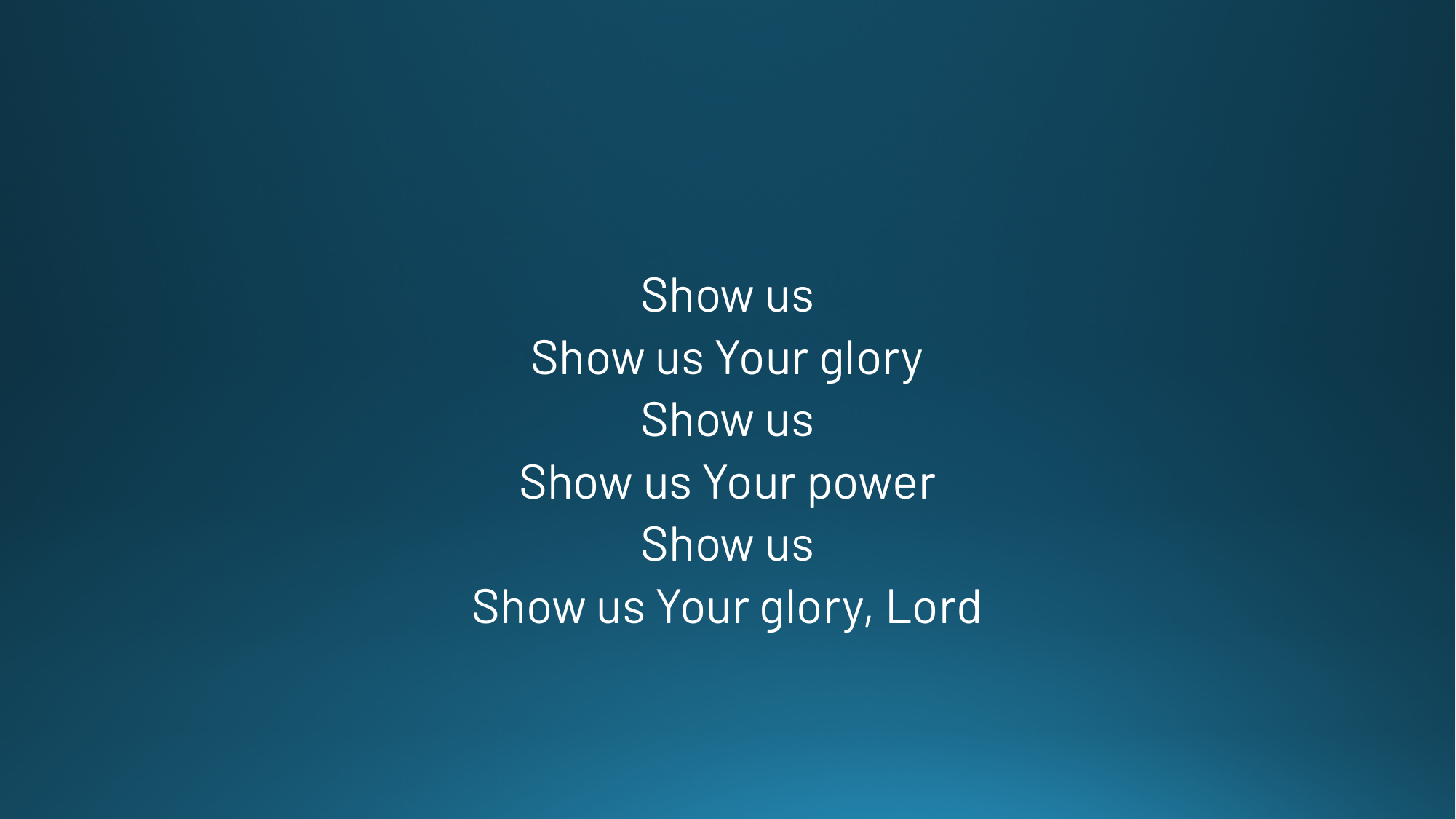

Show us
Show us Your glory
Show us
Show us Your power
Show us
Show us Your glory, Lord